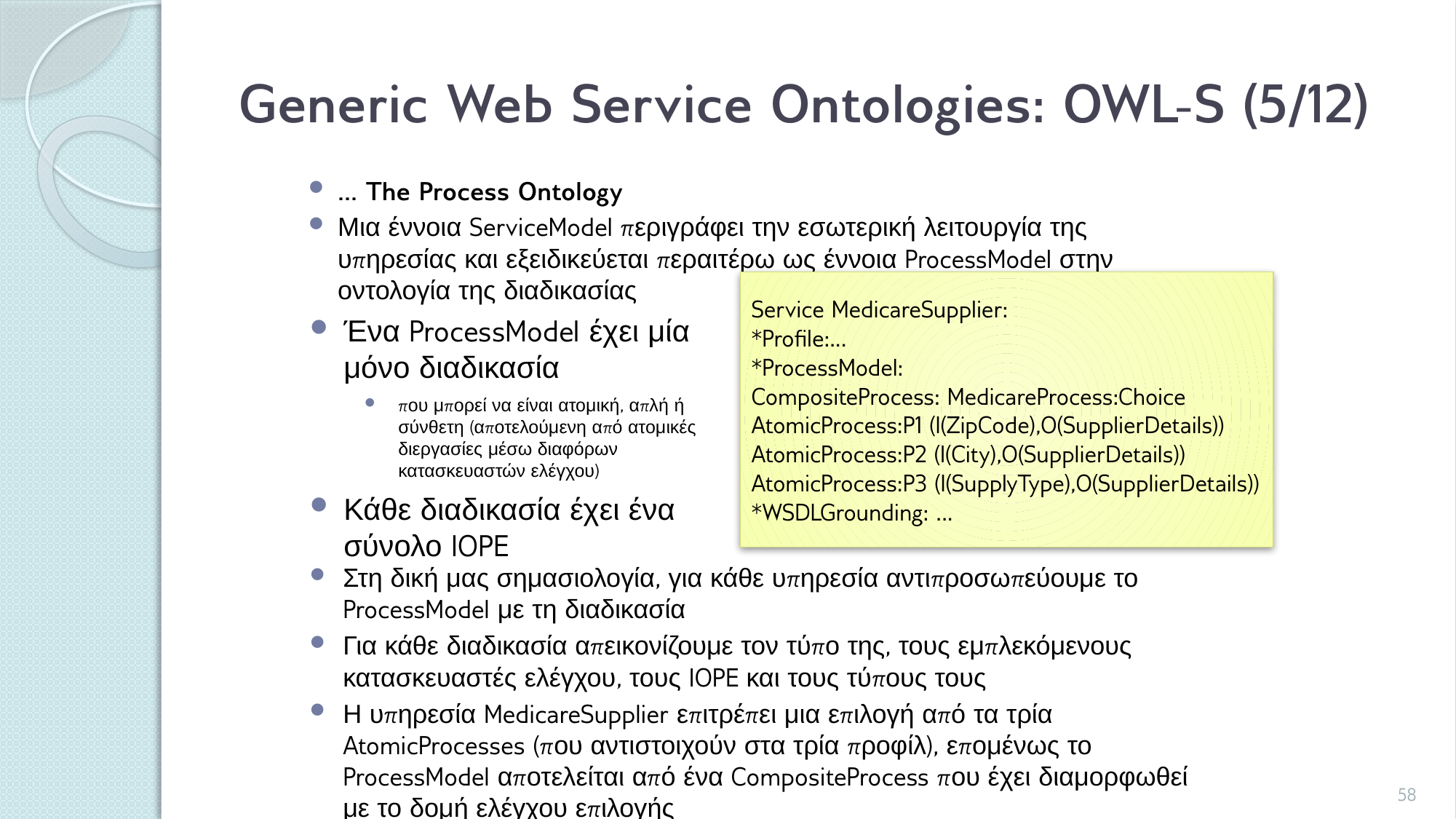

# Generic Web Service Ontologies: OWL-S (5/12)
… The Process Ontology
Μια έννοια ServiceModel περιγράφει την εσωτερική λειτουργία της υπηρεσίας και εξειδικεύεται περαιτέρω ως έννοια ProcessModel στην οντολογία της διαδικασίας
Service MedicareSupplier:
*Profile:...
*ProcessModel:
CompositeProcess: MedicareProcess:Choice
AtomicProcess:P1 (I(ZipCode),O(SupplierDetails))
AtomicProcess:P2 (I(City),O(SupplierDetails))
AtomicProcess:P3 (I(SupplyType),O(SupplierDetails))
*WSDLGrounding: ...
Ένα ProcessModel έχει μία μόνο διαδικασία
που μπορεί να είναι ατομική, απλή ή σύνθετη (αποτελούμενη από ατομικές διεργασίες μέσω διαφόρων κατασκευαστών ελέγχου)
Κάθε διαδικασία έχει ένα σύνολο IOPE
Στη δική μας σημασιολογία, για κάθε υπηρεσία αντιπροσωπεύουμε το ProcessModel με τη διαδικασία
Για κάθε διαδικασία απεικονίζουμε τον τύπο της, τους εμπλεκόμενους κατασκευαστές ελέγχου, τους IOPE και τους τύπους τους
Η υπηρεσία MedicareSupplier επιτρέπει μια επιλογή από τα τρία AtomicProcesses (που αντιστοιχούν στα τρία προφίλ), επομένως το ProcessModel αποτελείται από ένα CompositeProcess που έχει διαμορφωθεί με το δομή ελέγχου επιλογής
58